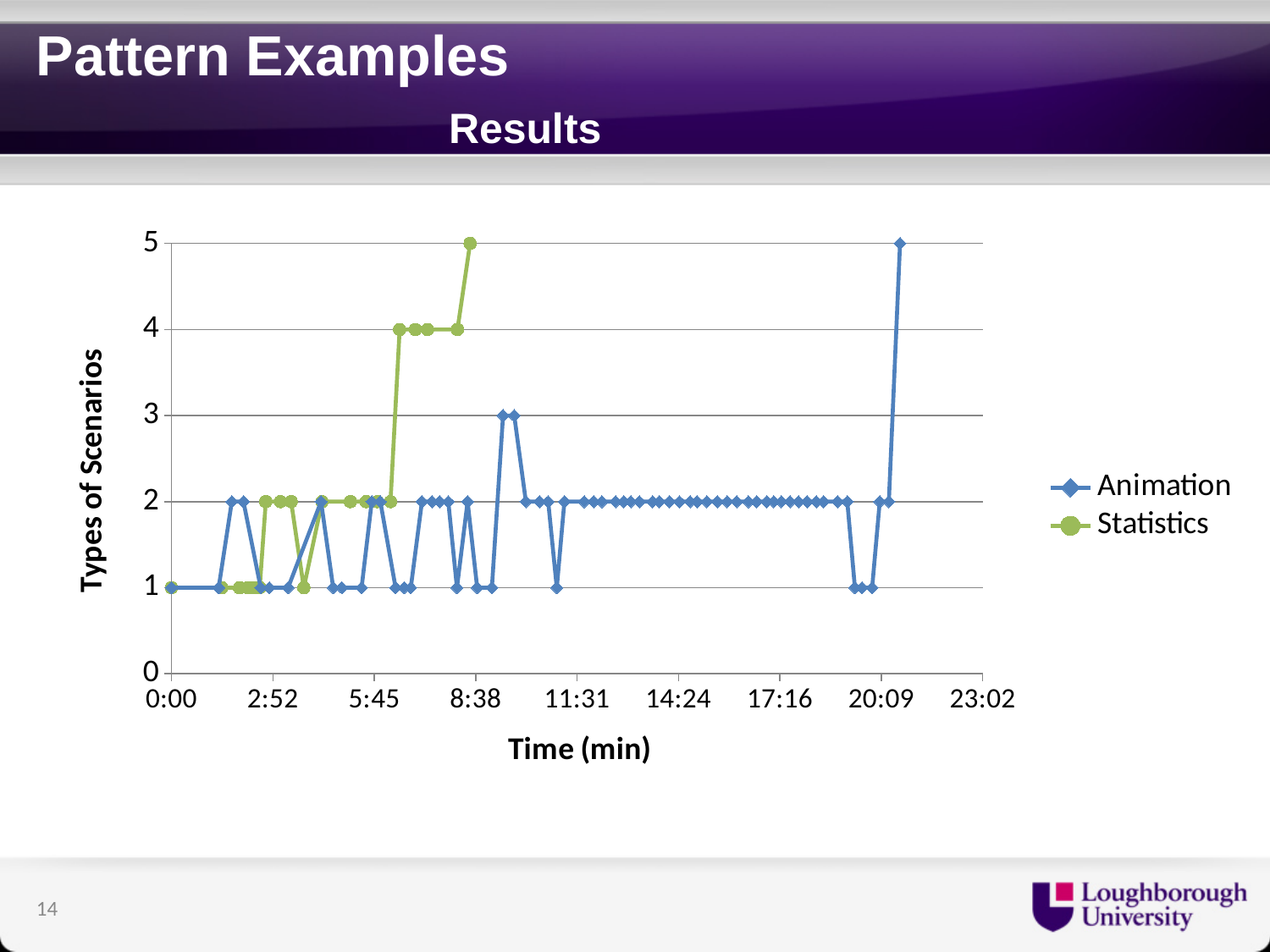

# Pattern Examples 									  Results

### Chart

| Category | Animation | Statistics |
|---|---|---|
14